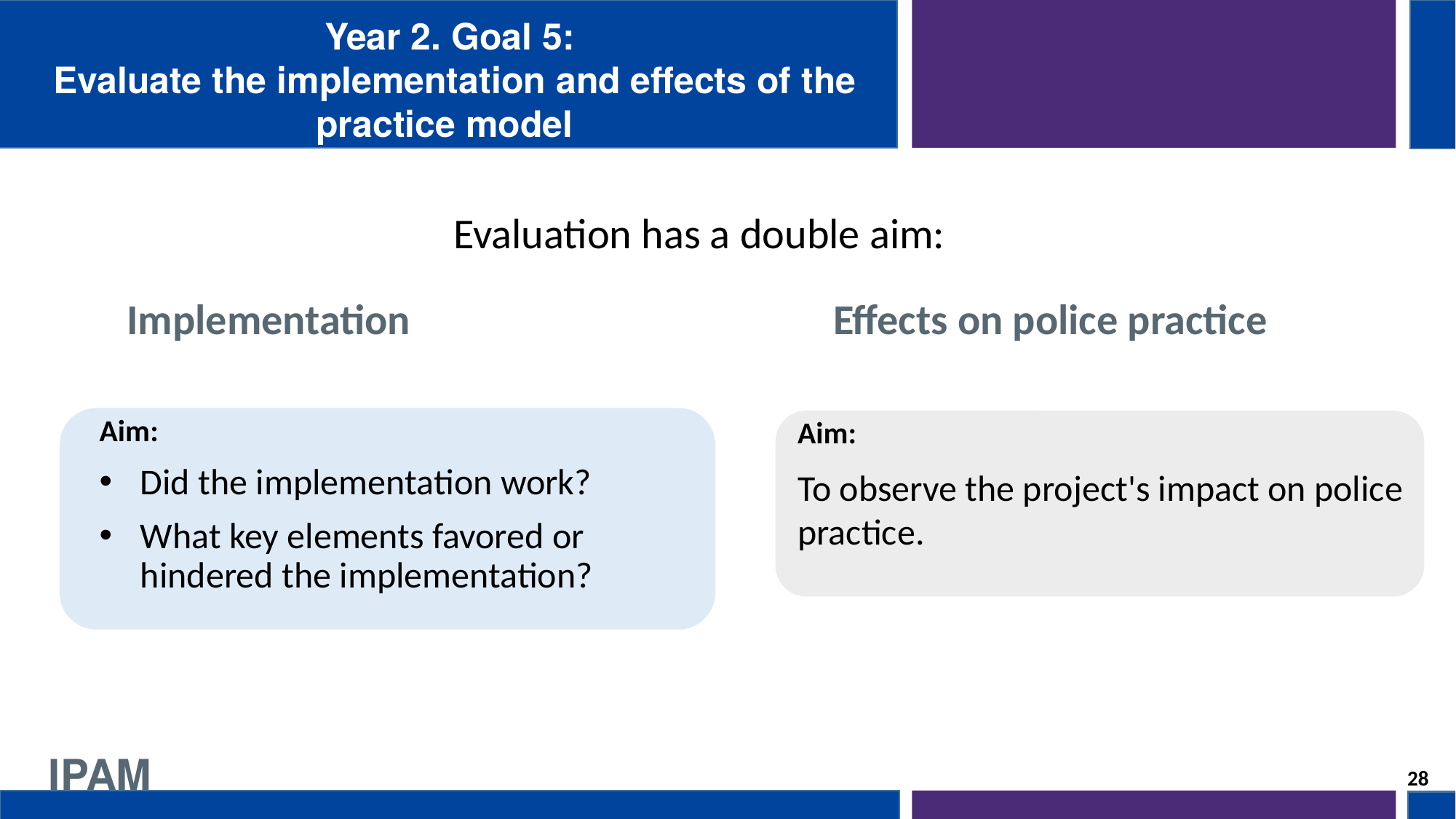

Year 2. Goal 5:
 Evaluate the implementation and effects of the practice model
Evaluation has a double aim:
Implementation
Effects on police practice

Aim:
Did the implementation work?
What key elements favored or hindered the implementation?
Aim:
To observe the project's impact on police practice.

28